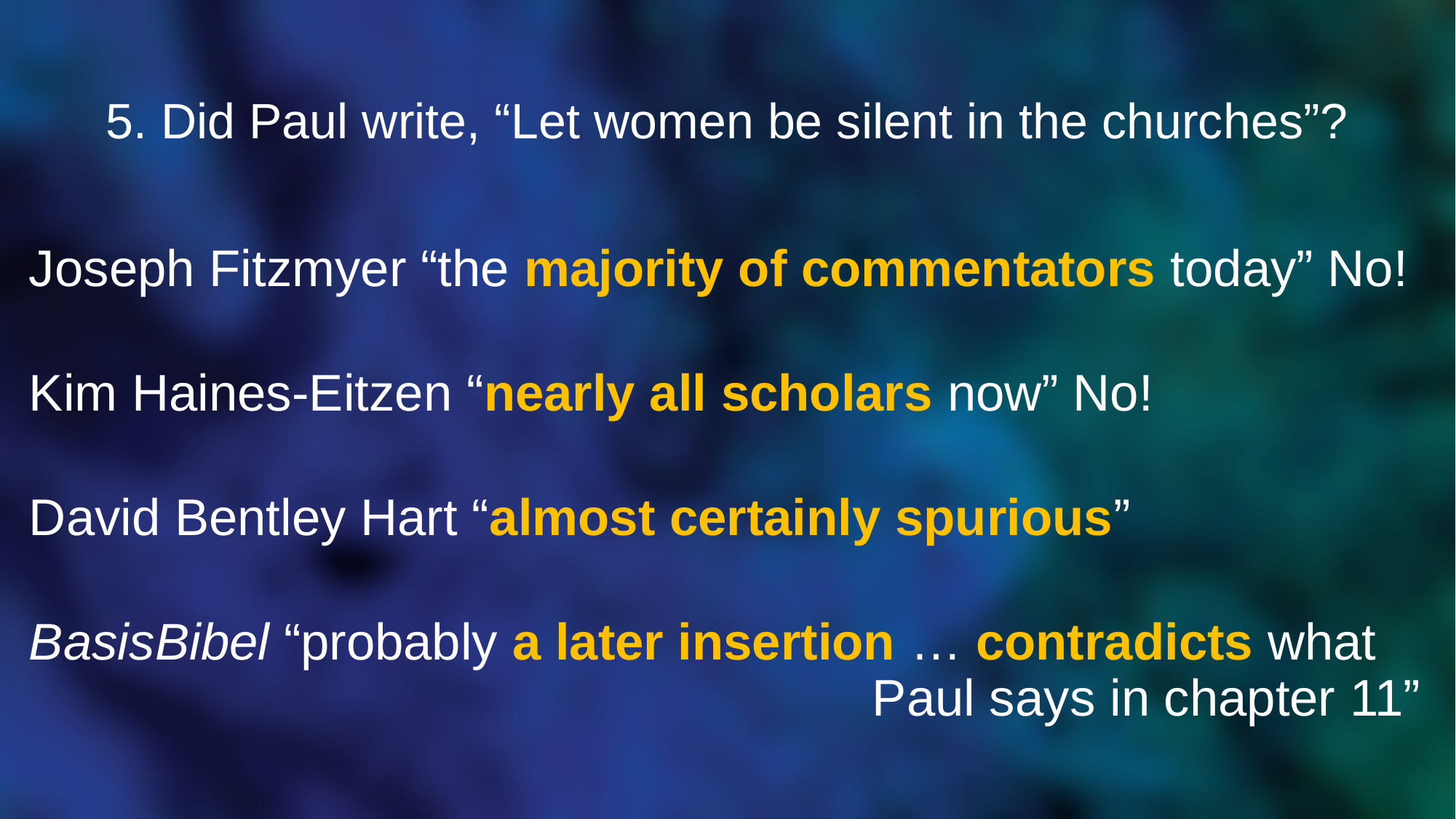

# 5. Did Paul write, “Let women be silent in the churches”?
Joseph Fitzmyer “the majority of commentators today” No!

Kim Haines-Eitzen “nearly all scholars now” No!

David Bentley Hart “almost certainly spurious”

BasisBibel “probably a later insertion … contradicts what 						              Paul says in chapter 11”